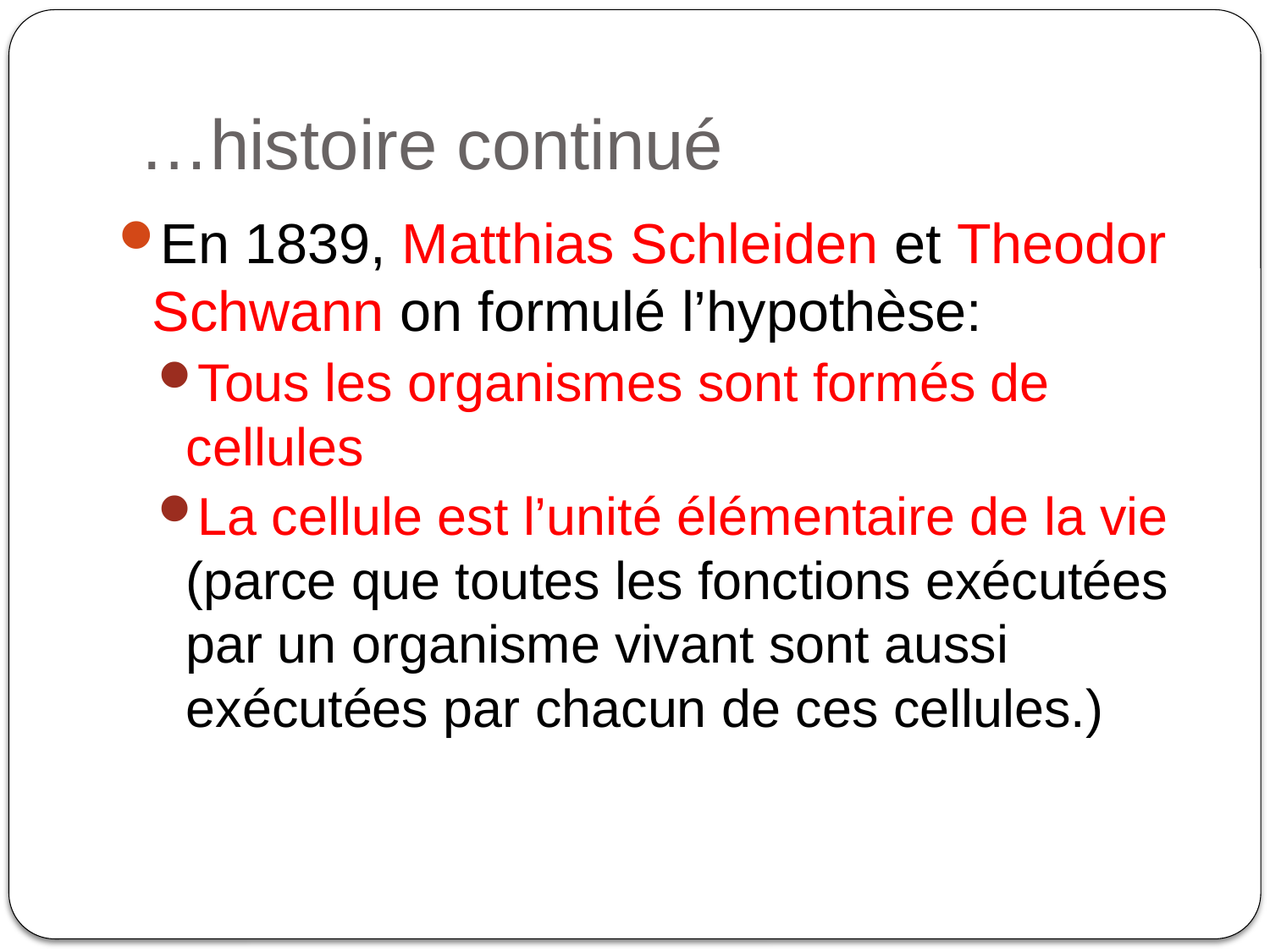

# …histoire continué
En 1839, Matthias Schleiden et Theodor Schwann on formulé l’hypothèse:
Tous les organismes sont formés de cellules
La cellule est l’unité élémentaire de la vie (parce que toutes les fonctions exécutées par un organisme vivant sont aussi exécutées par chacun de ces cellules.)